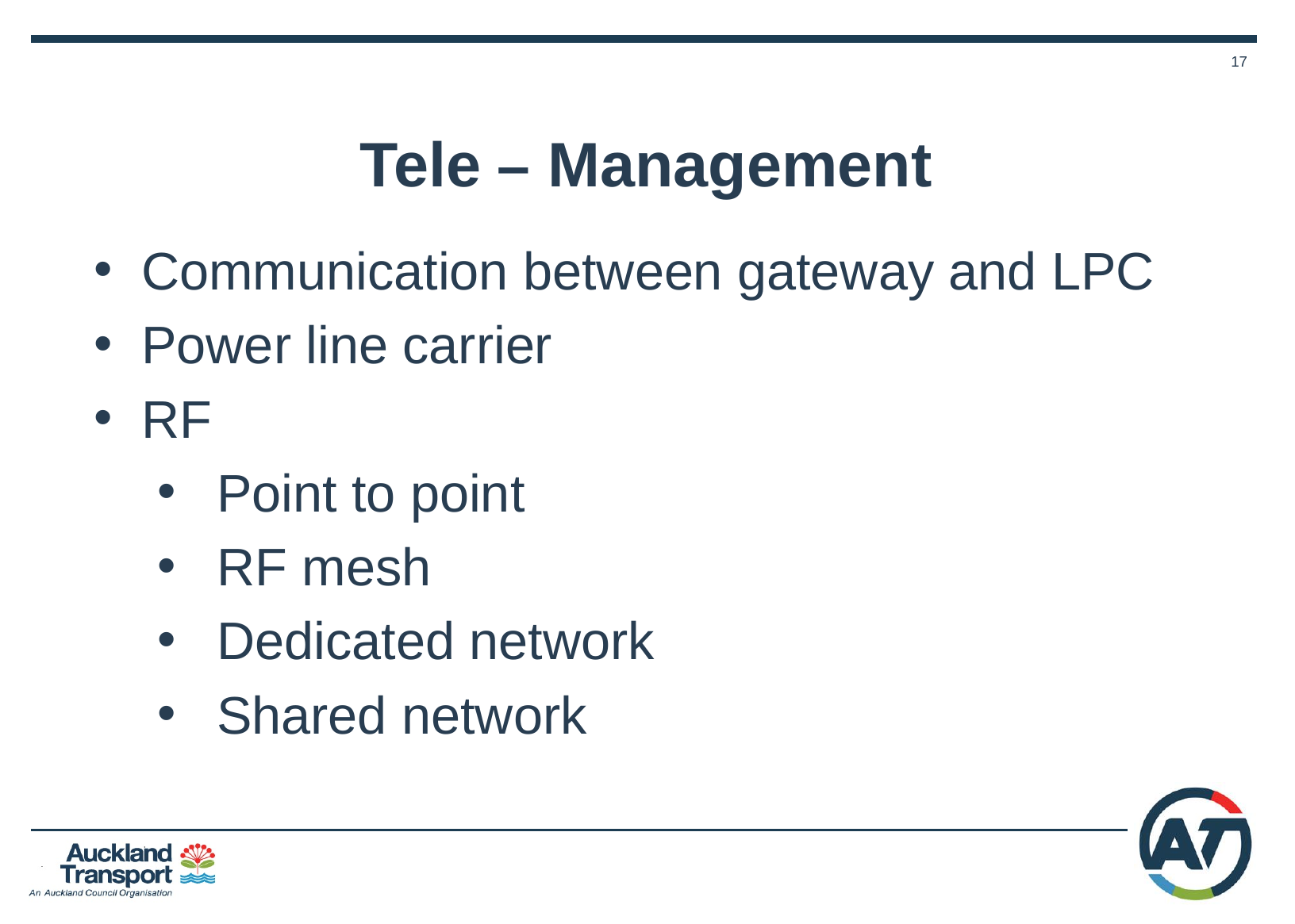

# Tele – Management
Communication between gateway and LPC
Power line carrier
RF
Point to point
RF mesh
Dedicated network
Shared network